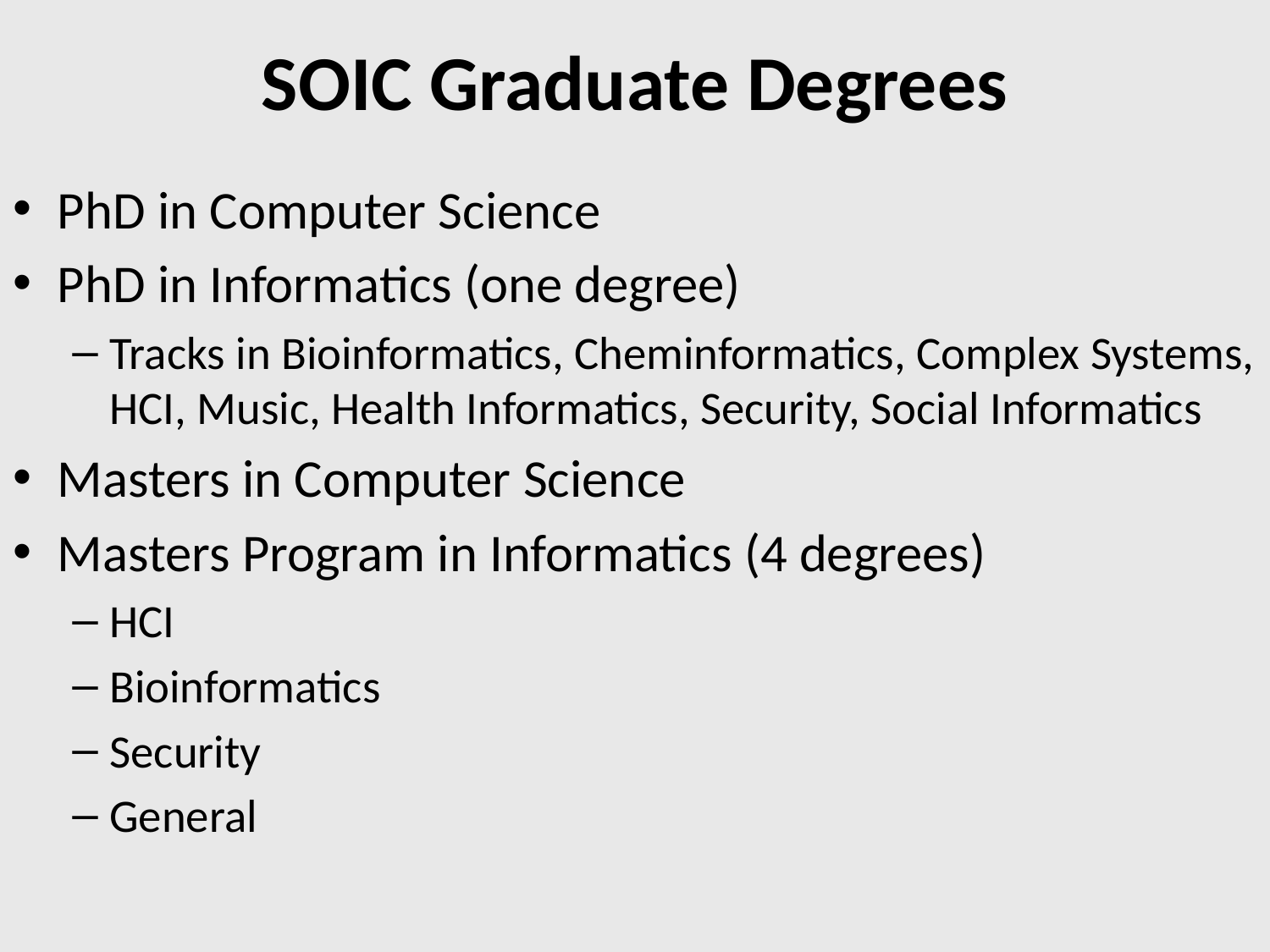

# SOIC Graduate Degrees
PhD in Computer Science
PhD in Informatics (one degree)
Tracks in Bioinformatics, Cheminformatics, Complex Systems, HCI, Music, Health Informatics, Security, Social Informatics
Masters in Computer Science
Masters Program in Informatics (4 degrees)
HCI
Bioinformatics
Security
General